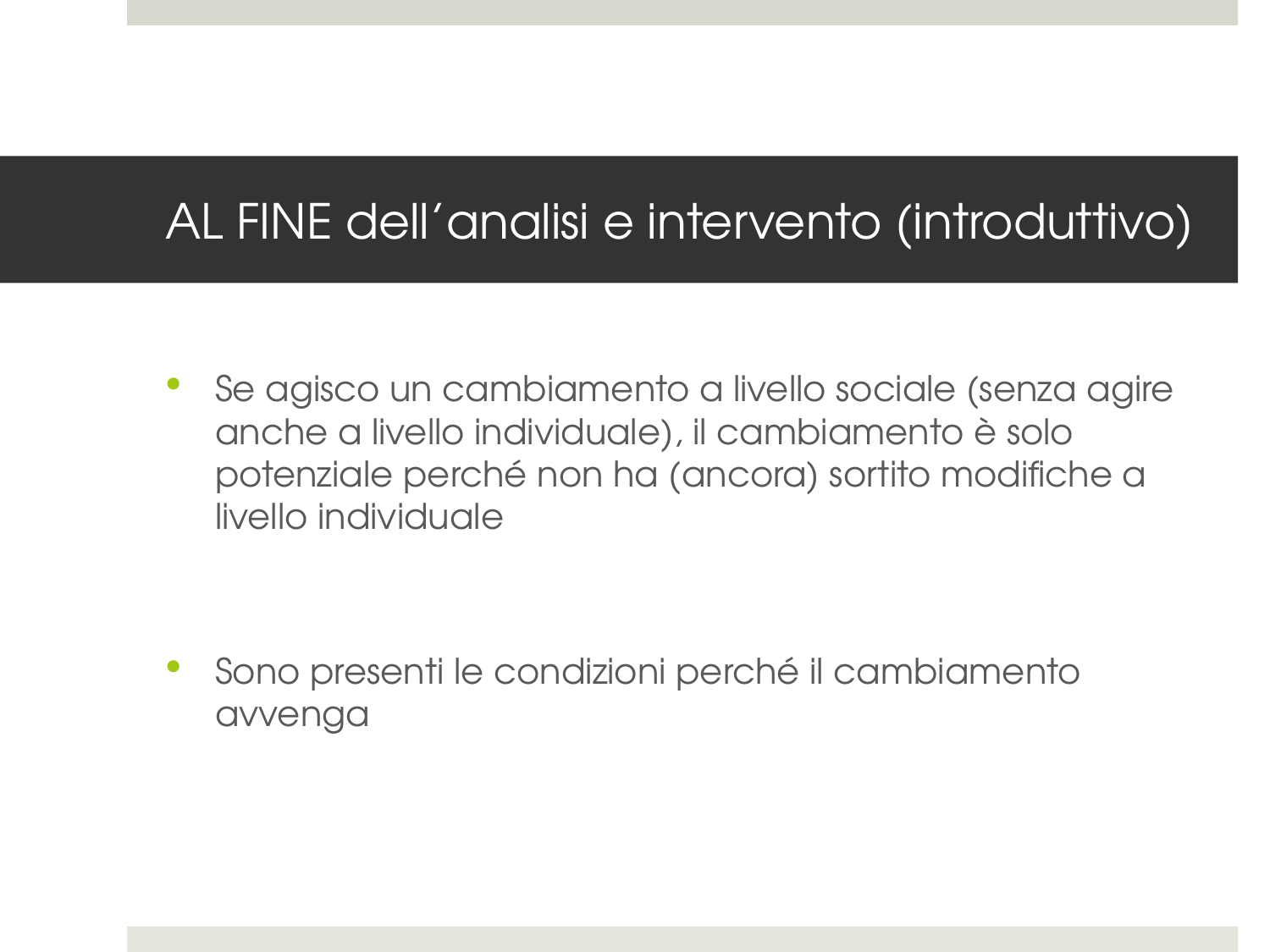

# AL FINE dell’analisi e intervento (introduttivo)
Se agisco un cambiamento a livello sociale (senza agire anche a livello individuale), il cambiamento è solo potenziale perché non ha (ancora) sortito modifiche a livello individuale

Sono presenti le condizioni perché il cambiamento avvenga